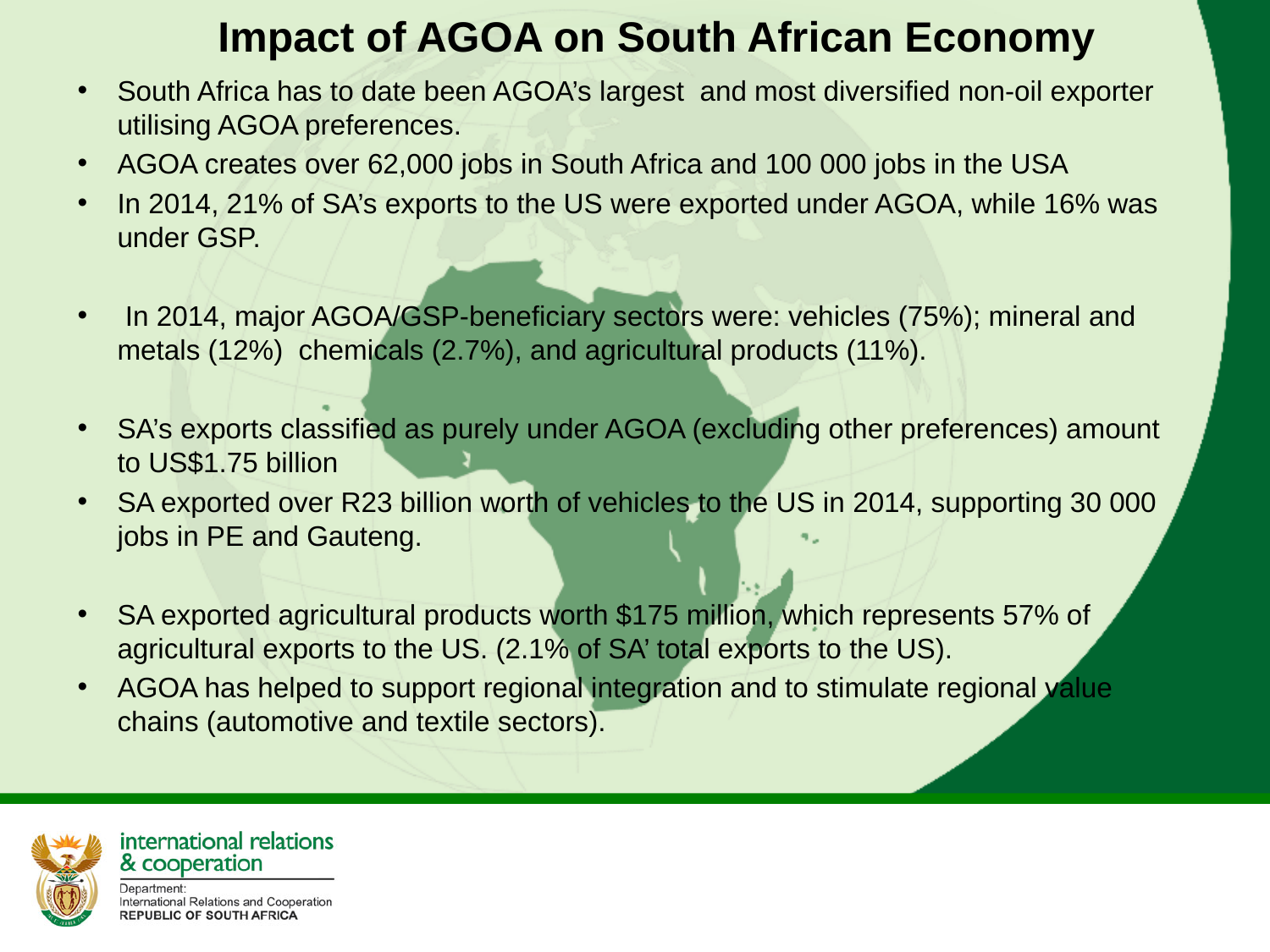

# Impact of AGOA on South African Economy
South Africa has to date been AGOA’s largest  and most diversified non-oil exporter utilising AGOA preferences.
AGOA creates over 62,000 jobs in South Africa and 100 000 jobs in the USA
In 2014, 21% of SA’s exports to the US were exported under AGOA, while 16% was under GSP.

 In 2014, major AGOA/GSP-beneficiary sectors were: vehicles (75%); mineral and metals (12%)  chemicals (2.7%), and agricultural products (11%).

SA’s exports classified as purely under AGOA (excluding other preferences) amount to US$1.75 billion
SA exported over R23 billion worth of vehicles to the US in 2014, supporting 30 000 jobs in PE and Gauteng.

SA exported agricultural products worth $175 million, which represents 57% of agricultural exports to the US. (2.1% of SA’ total exports to the US).
AGOA has helped to support regional integration and to stimulate regional value chains (automotive and textile sectors).